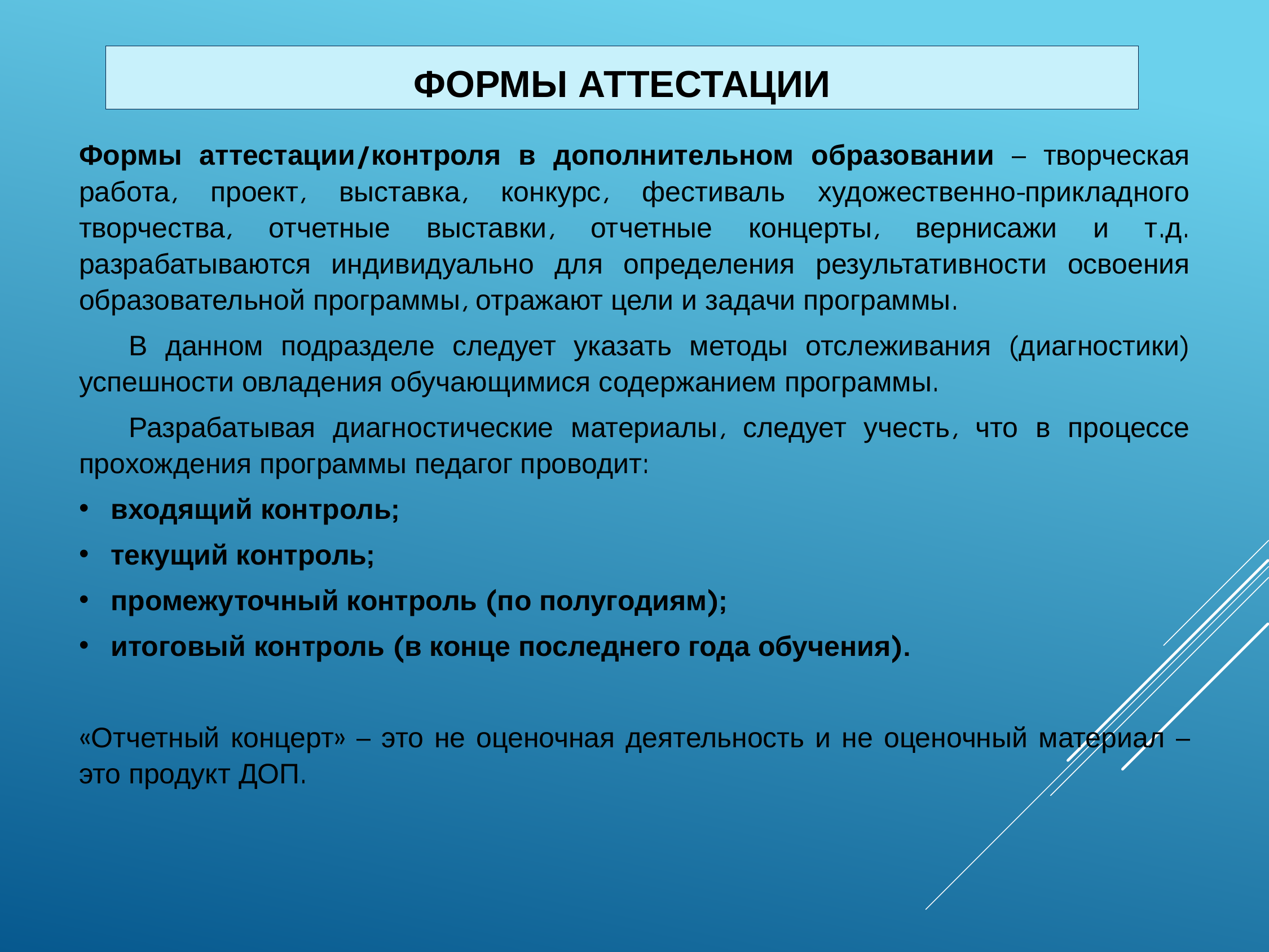

# Формы аттестации
Формы аттестации/контроля в дополнительном образовании – творческая работа, проект, выставка, конкурс, фестиваль художественно-прикладного творчества, отчетные выставки, отчетные концерты, вернисажи и т.д. разрабатываются индивидуально для определения результативности освоения образовательной программы, отражают цели и задачи программы.
В данном подразделе следует указать методы отслеживания (диагностики) успешности овладения обучающимися содержанием программы.
Разрабатывая диагностические материалы, следует учесть, что в процессе прохождения программы педагог проводит:
входящий контроль;
текущий контроль;
промежуточный контроль (по полугодиям);
итоговый контроль (в конце последнего года обучения).

«Отчетный концерт» – это не оценочная деятельность и не оценочный материал – это продукт ДОП.